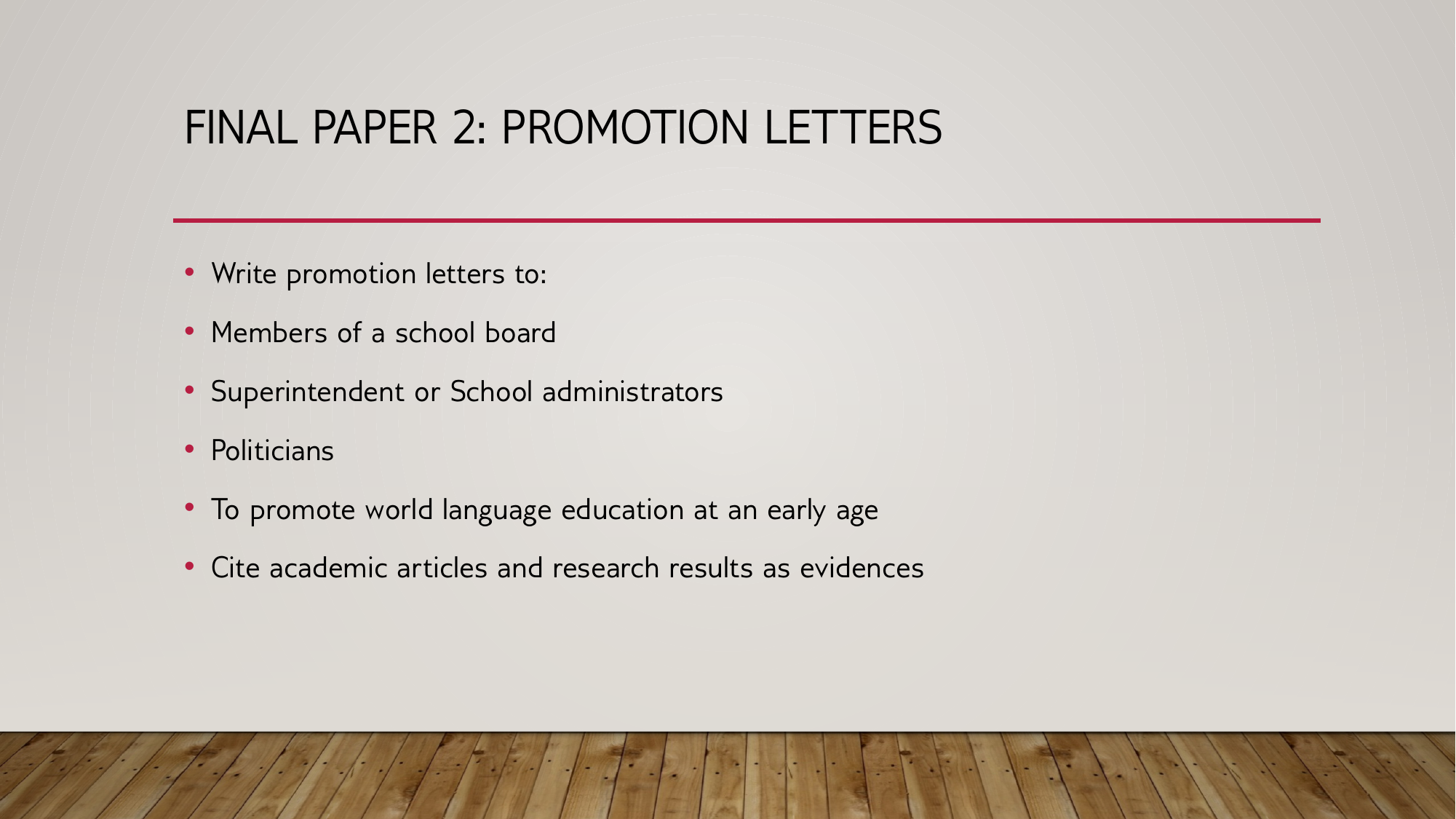

# Final Paper 2: Promotion Letters
Write promotion letters to:
Members of a school board
Superintendent or School administrators
Politicians
To promote world language education at an early age
Cite academic articles and research results as evidences